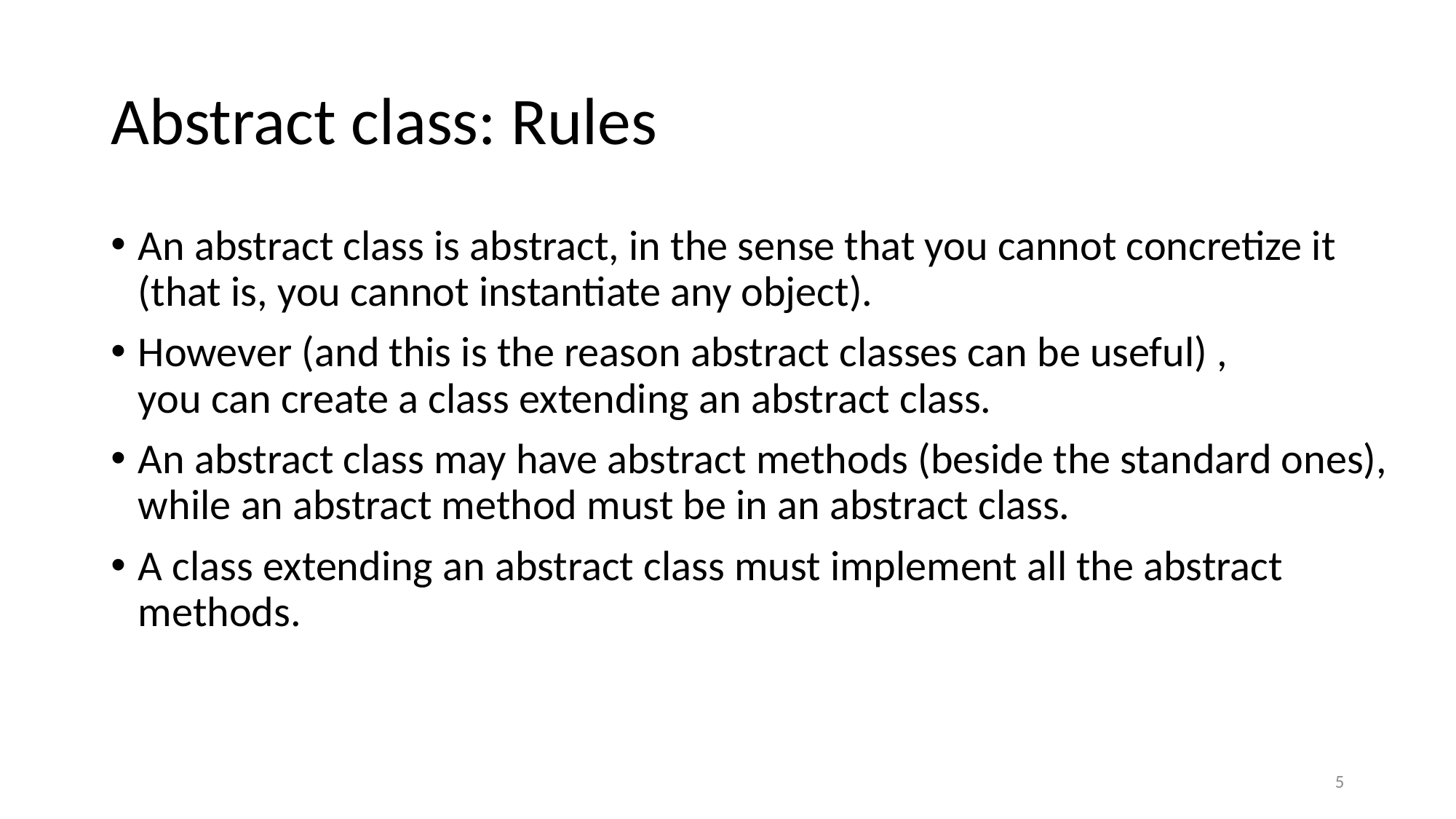

# Abstract class: Rules
An abstract class is abstract, in the sense that you cannot concretize it (that is, you cannot instantiate any object).
However (and this is the reason abstract classes can be useful) ,
you can create a class extending an abstract class.
An abstract class may have abstract methods (beside the standard ones),
while an abstract method must be in an abstract class.
A class extending an abstract class must implement all the abstract methods.
5